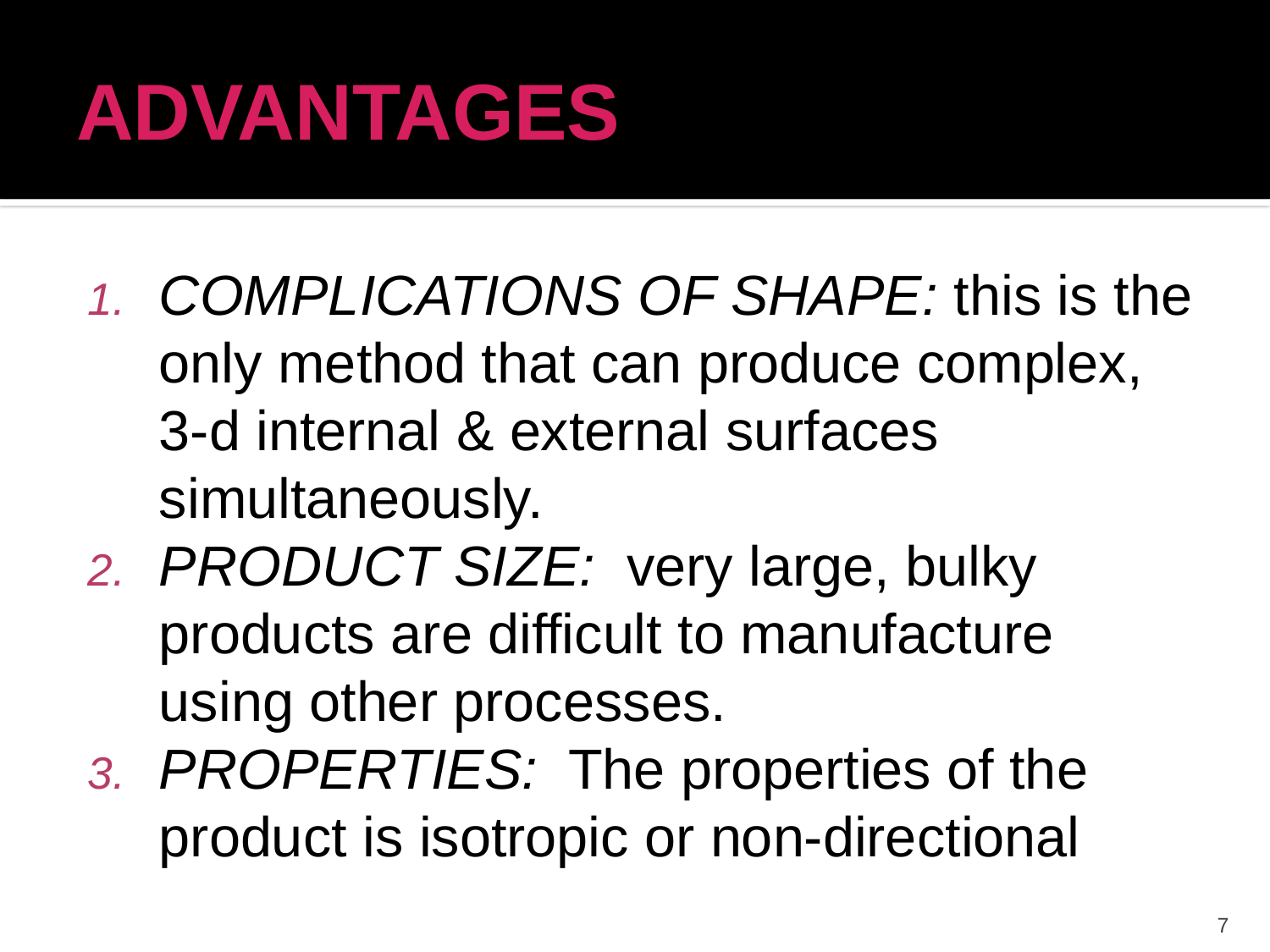

# ADVANTAGES
COMPLICATIONS OF SHAPE: this is the only method that can produce complex, 3-d internal & external surfaces simultaneously.
PRODUCT SIZE:  very large, bulky products are difficult to manufacture using other processes.
PROPERTIES:  The properties of the product is isotropic or non-directional
7